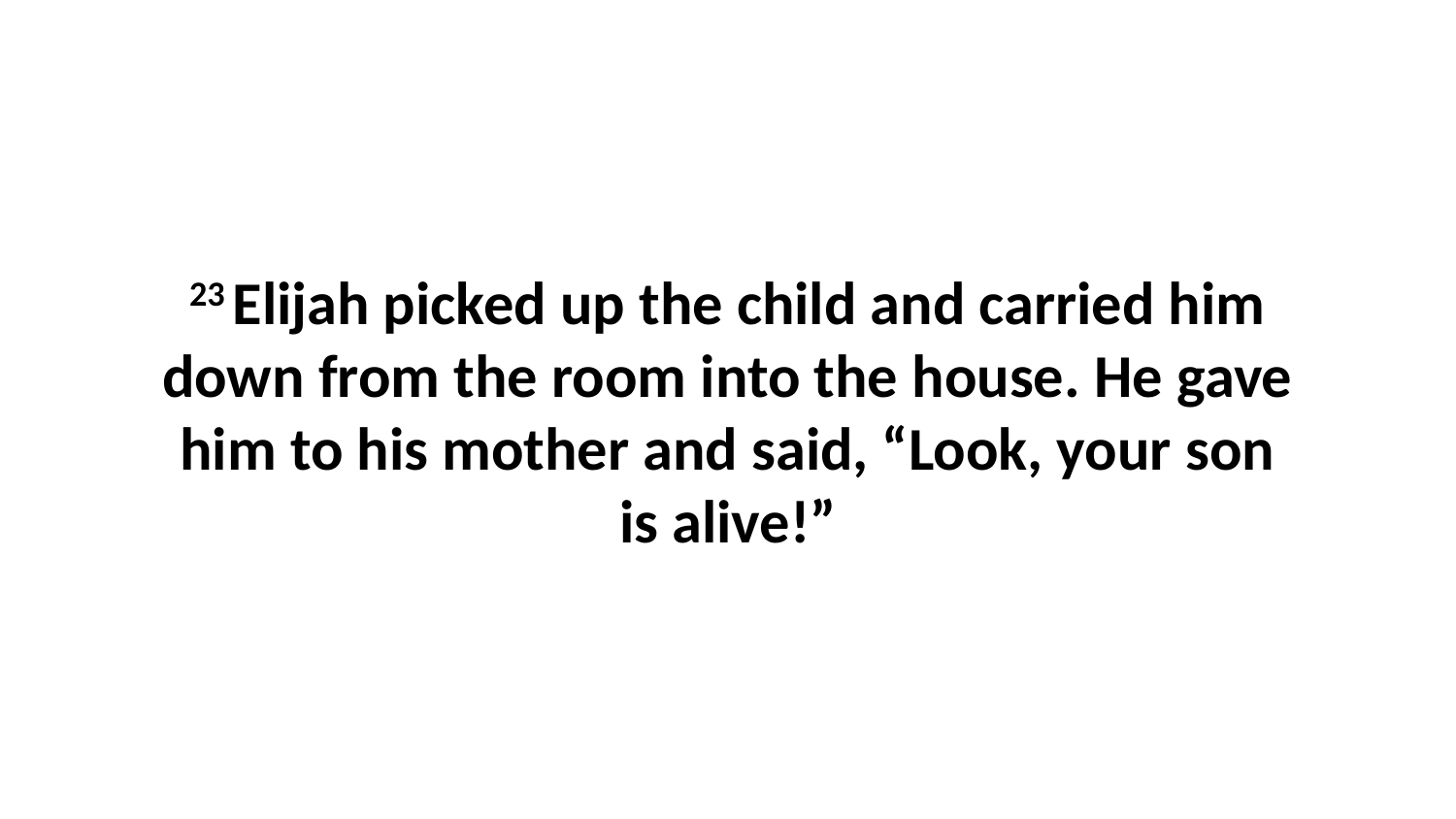

23 Elijah picked up the child and carried him down from the room into the house. He gave him to his mother and said, “Look, your son is alive!”